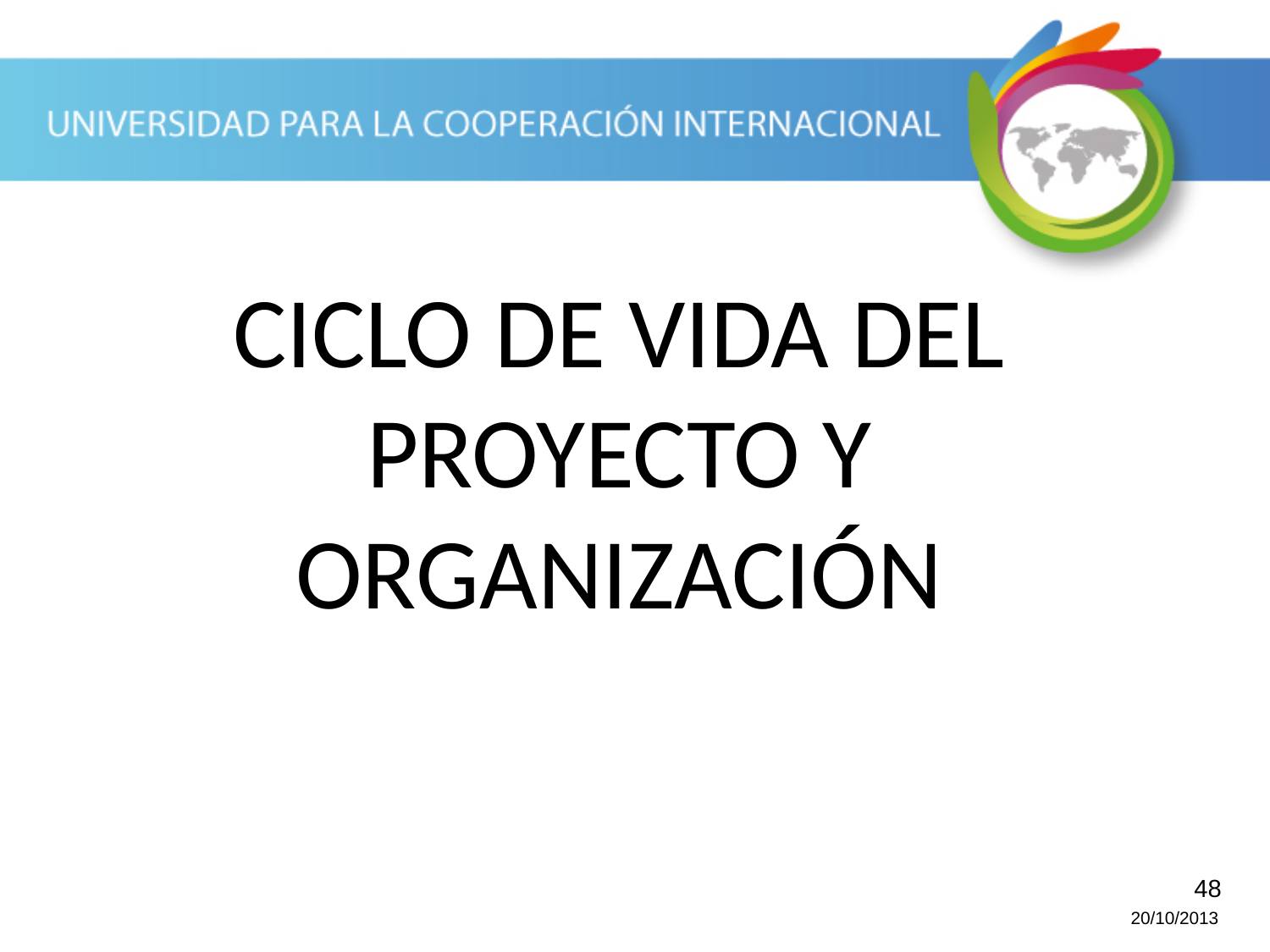

CICLO DE VIDA DEL PROYECTO Y ORGANIZACIÓN
48
20/10/2013